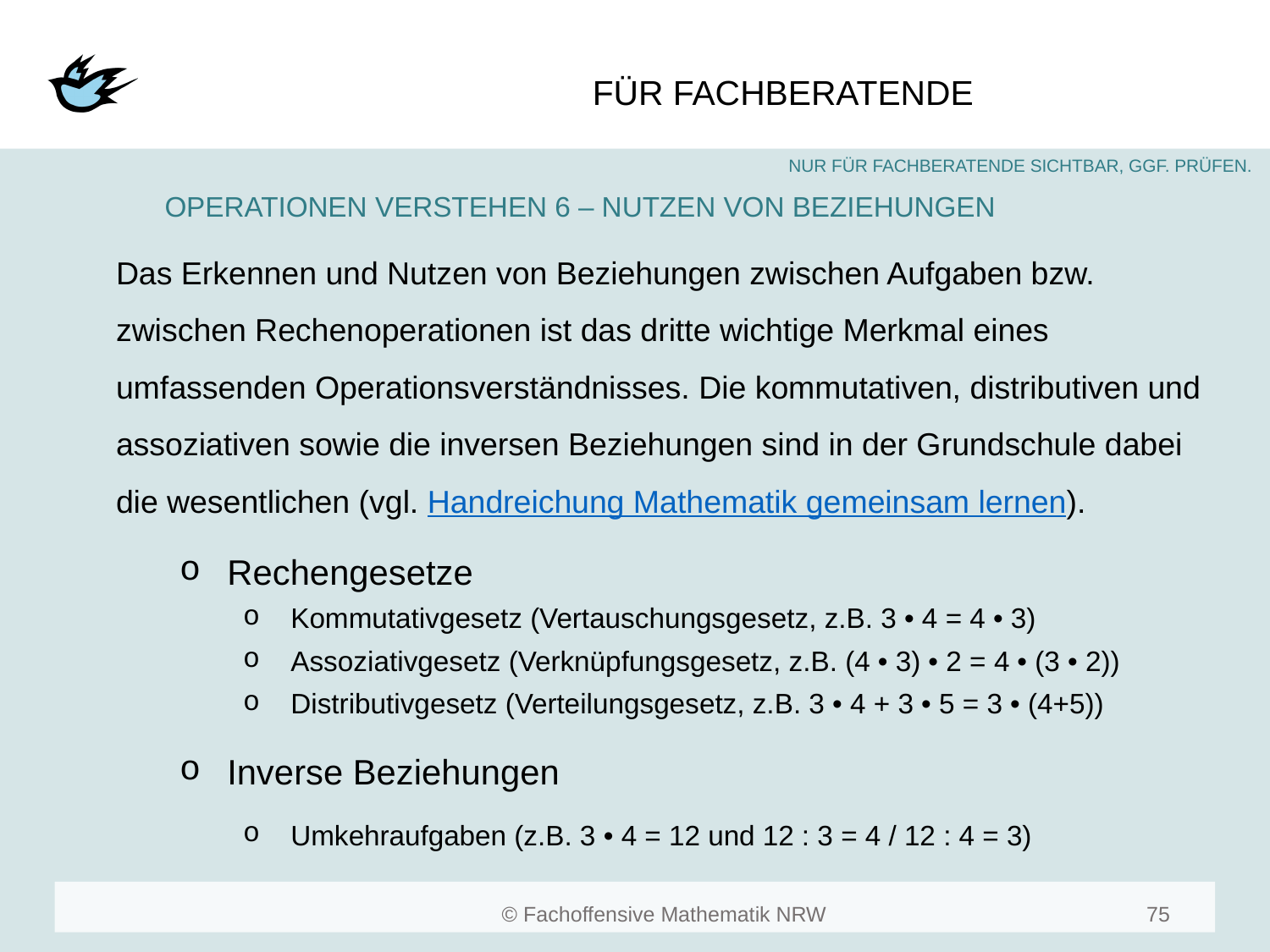

#
OPERATIONEN VERSTEHEN 6 – NUTZEN VON BEZIEHUNGEN
Das Erkennen und Nutzen von Beziehungen zwischen Aufgaben bzw. zwischen Rechenoperationen ist das dritte wichtige Merkmal eines umfassenden Operationsverständnisses. Die kommutativen, distributiven und assoziativen sowie die inversen Beziehungen sind in der Grundschule dabei die wesentlichen (vgl. Handreichung Mathematik gemeinsam lernen).
Rechengesetze
Kommutativgesetz (Vertauschungsgesetz, z.B. 3 • 4 = 4 • 3)
Assoziativgesetz (Verknüpfungsgesetz, z.B. (4 • 3) • 2 = 4 • (3 • 2))
Distributivgesetz (Verteilungsgesetz, z.B. 3 • 4 + 3 • 5 = 3 • (4+5))
Inverse Beziehungen
Umkehraufgaben (z.B. 3 • 4 = 12 und 12 : 3 = 4 / 12 : 4 = 3)

75